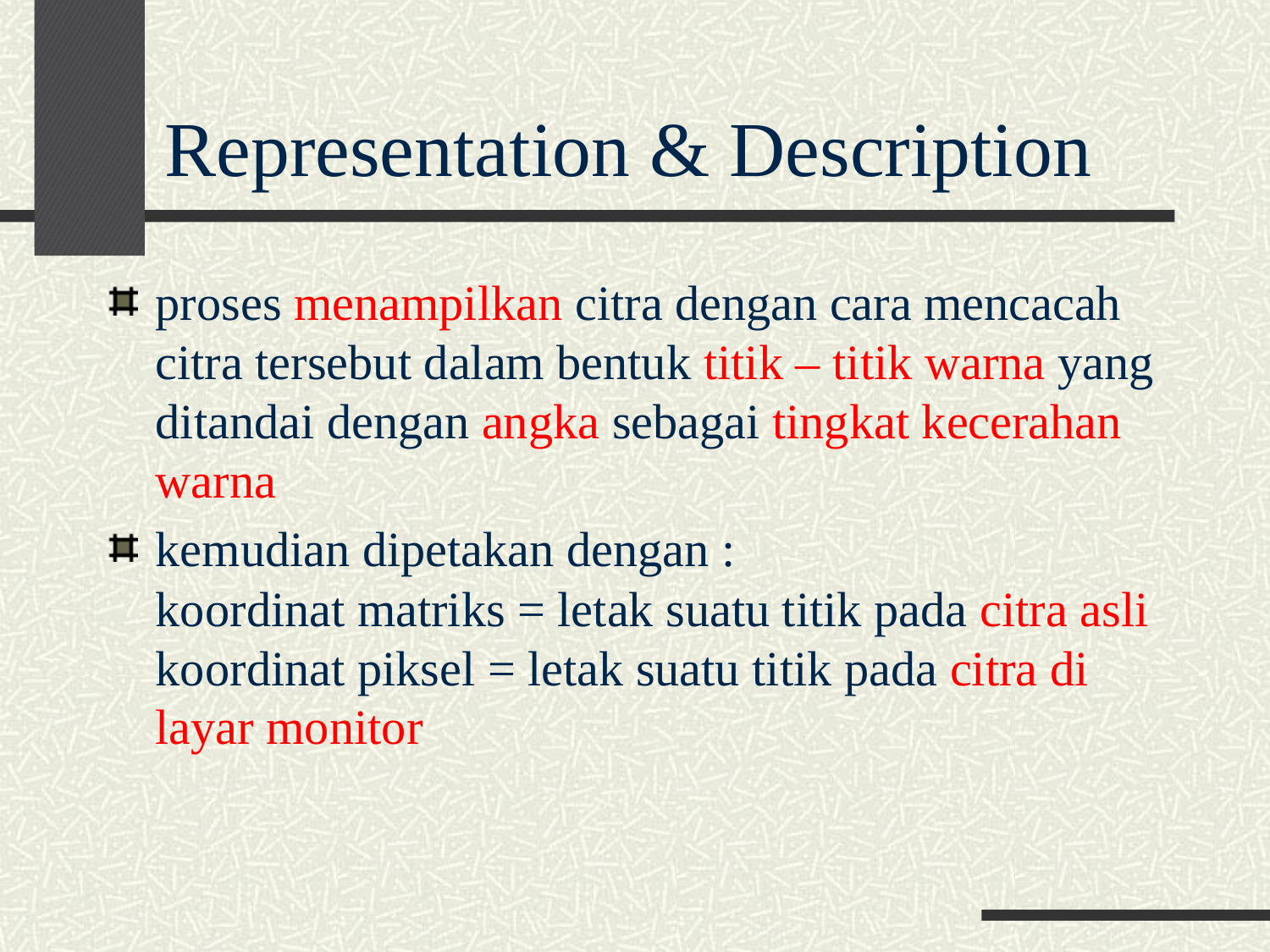

# Representation & Description
proses menampilkan citra dengan cara mencacah citra tersebut dalam bentuk titik – titik warna yang ditandai dengan angka sebagai tingkat kecerahan warna
kemudian dipetakan dengan :
koordinat matriks = letak suatu titik pada citra asli
koordinat piksel = letak suatu titik pada citra di layar monitor